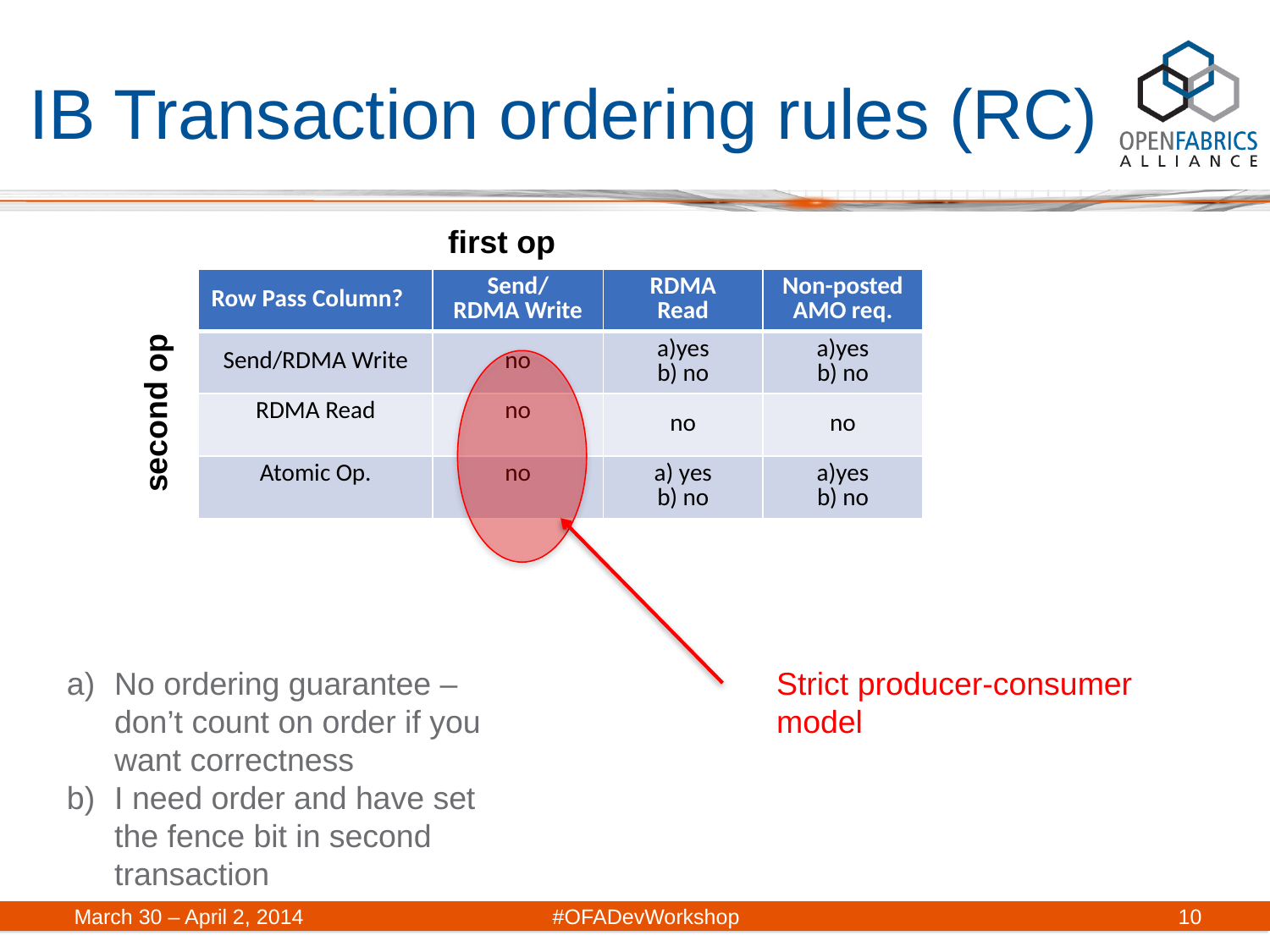

# IB Transaction ordering rules (RC)
first op
second op
| Row Pass Column? | Send/ RDMA Write | RDMA Read | Non-posted AMO req. |
| --- | --- | --- | --- |
| Send/RDMA Write | no | a)yes b) no | a)yes b) no |
| RDMA Read | no | no | no |
| Atomic Op. | no | a) yes b) no | a)yes b) no |

No ordering guarantee – don’t count on order if you want correctness
I need order and have set the fence bit in second transaction

Strict producer-consumer model
March 30 – April 2, 2014	#OFADevWorkshop
10